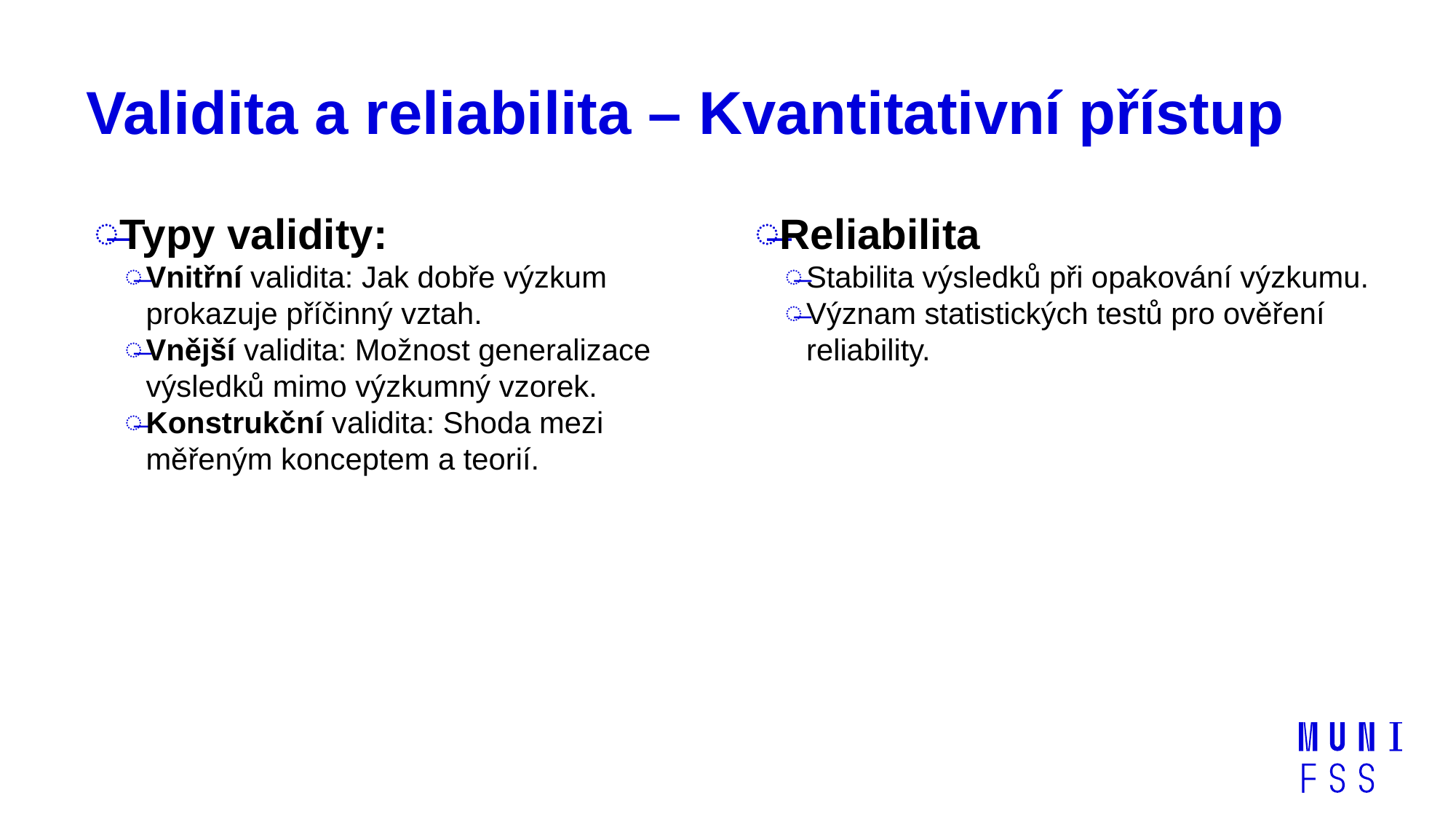

# Validita a reliabilita – Kvantitativní přístup
Typy validity:
Vnitřní validita: Jak dobře výzkum prokazuje příčinný vztah.
Vnější validita: Možnost generalizace výsledků mimo výzkumný vzorek.
Konstrukční validita: Shoda mezi měřeným konceptem a teorií.
Reliabilita
Stabilita výsledků při opakování výzkumu.
Význam statistických testů pro ověření reliability.